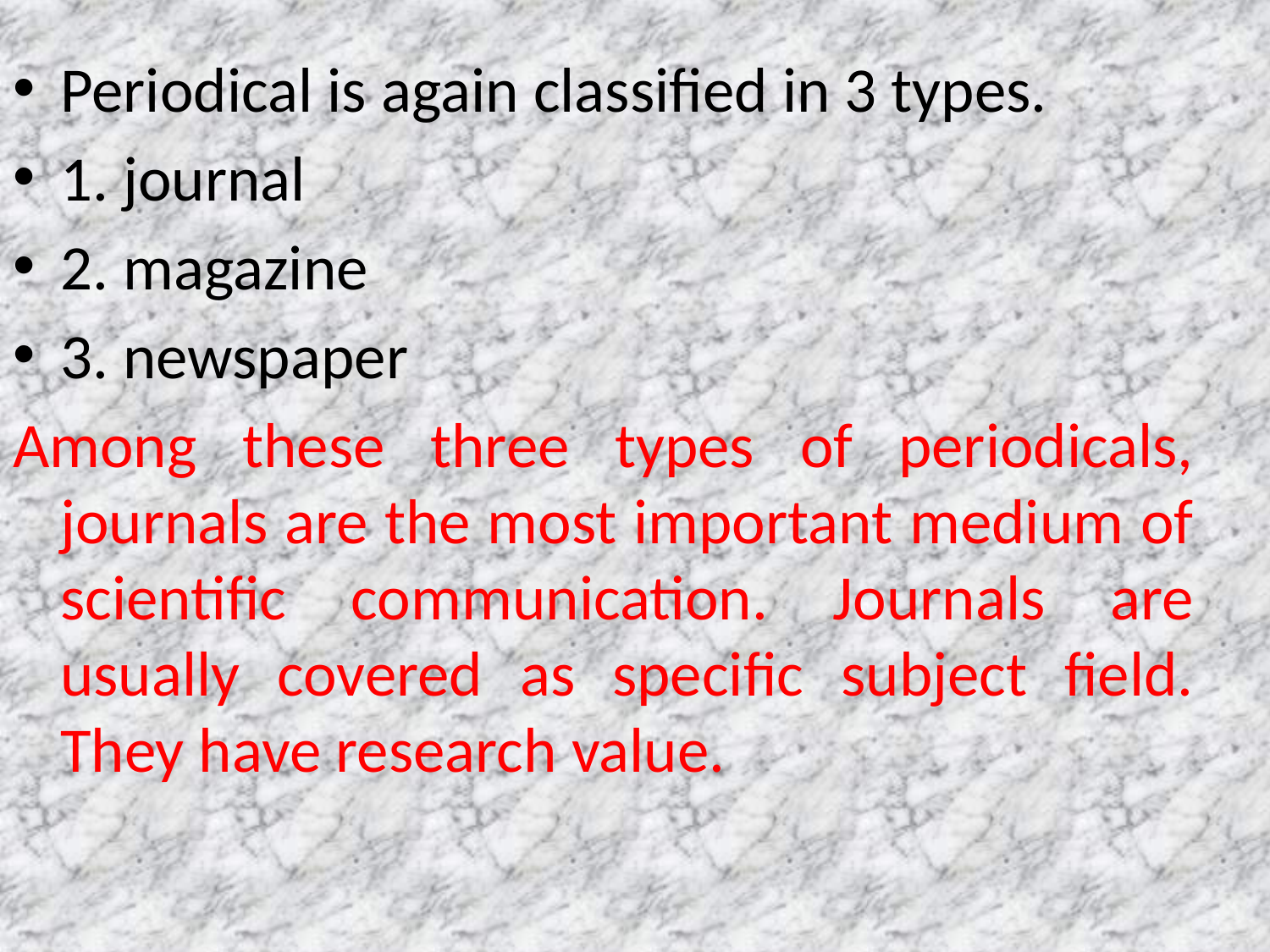

Periodical is again classified in 3 types.
1. journal
2. magazine
3. newspaper
Among these three types of periodicals, journals are the most important medium of scientific communication. Journals are usually covered as specific subject field. They have research value.